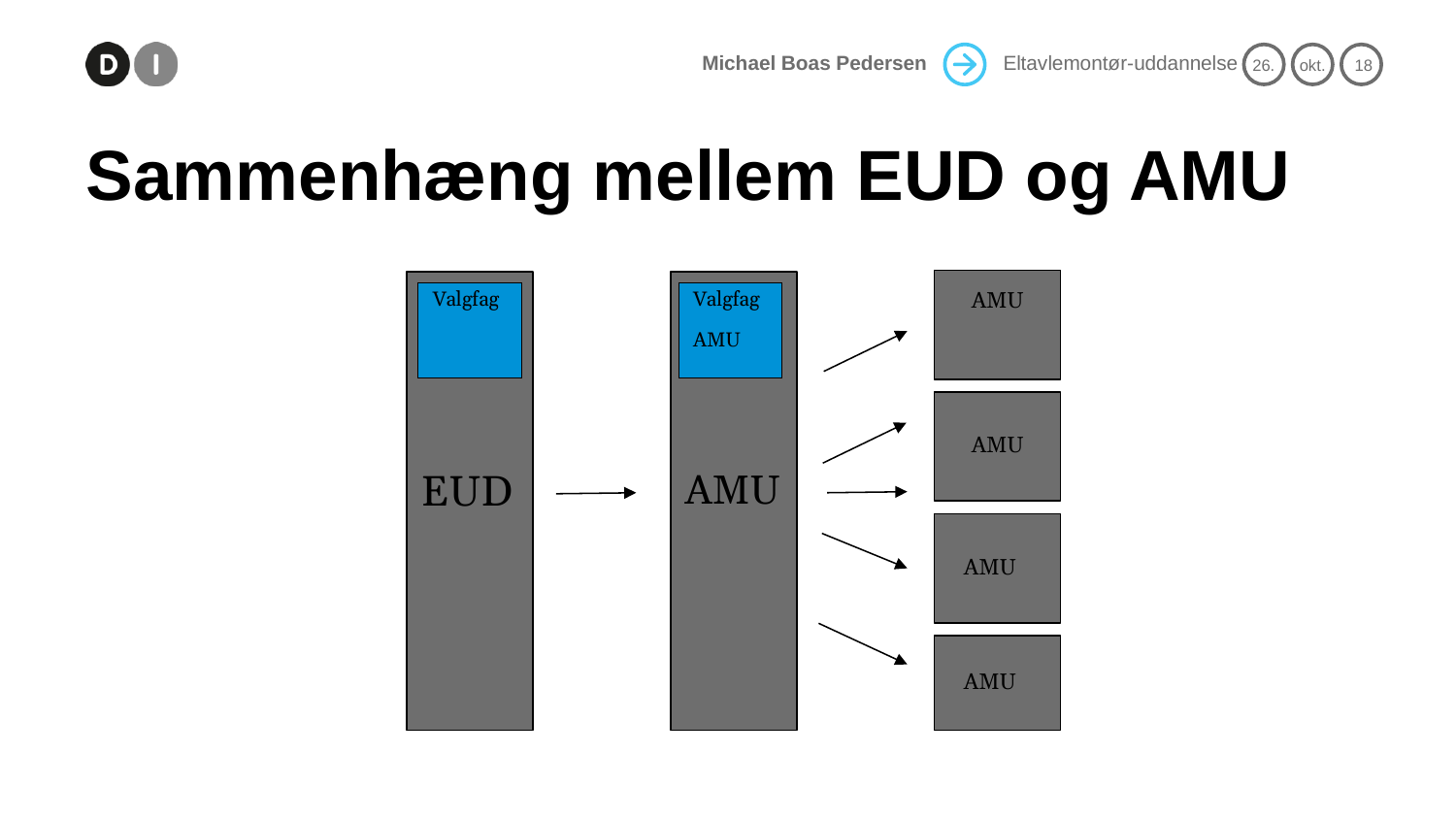

# Sammenhæng mellem EUD og AMU

Valgfag

AMU

Valgfag

AMU

AMU
EUD
AMU

AMU

AMU
8